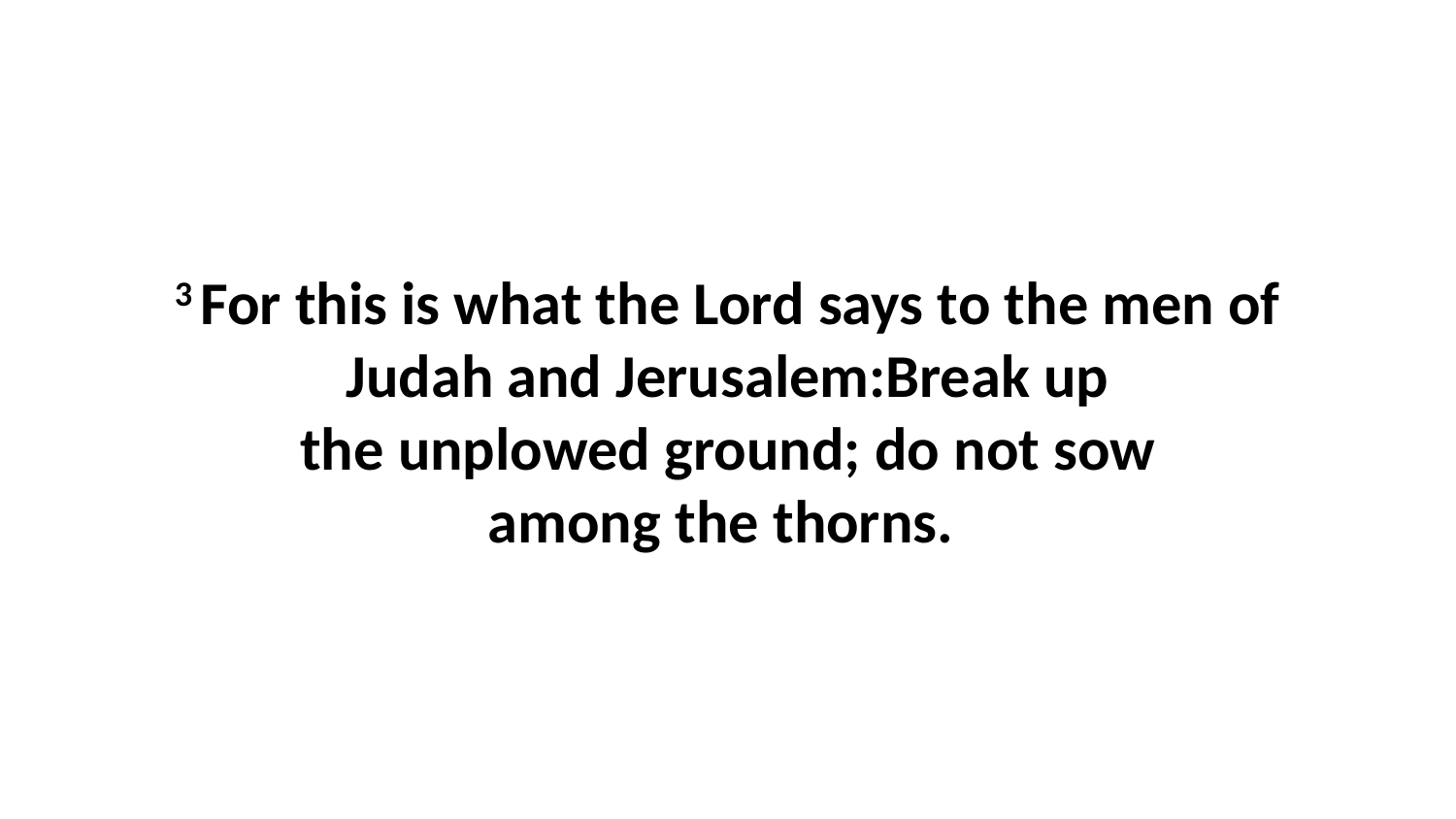

3 For this is what the Lord says to the men of Judah and Jerusalem:Break up the unplowed ground; do not sow among the thorns.